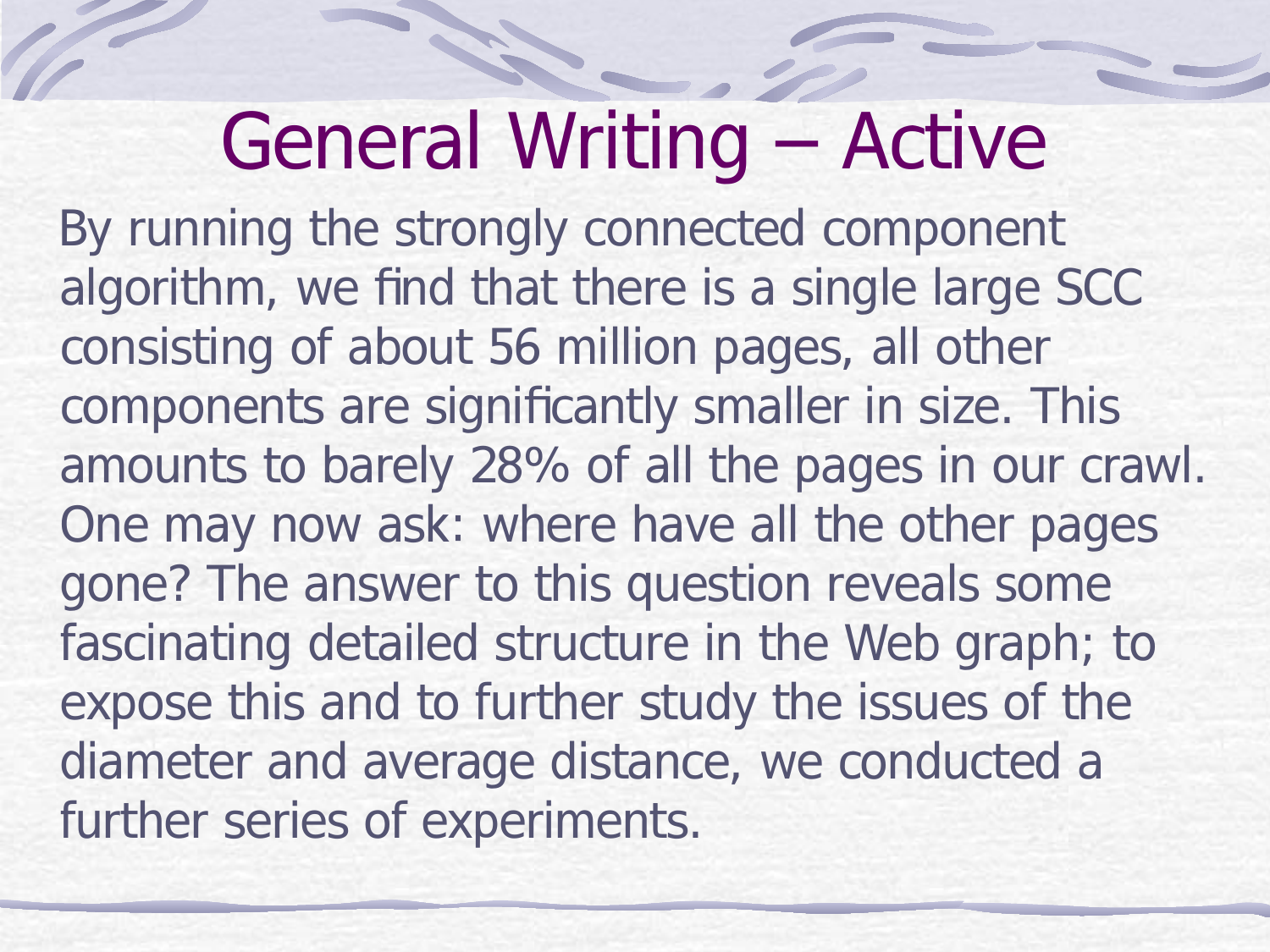

# General Writing – Active
   By running the strongly connected component algorithm, we find that there is a single large SCC consisting of about 56 million pages, all other components are significantly smaller in size. This amounts to barely 28% of all the pages in our crawl. One may now ask: where have all the other pages gone? The answer to this question reveals some fascinating detailed structure in the Web graph; to expose this and to further study the issues of the diameter and average distance, we conducted a further series of experiments.